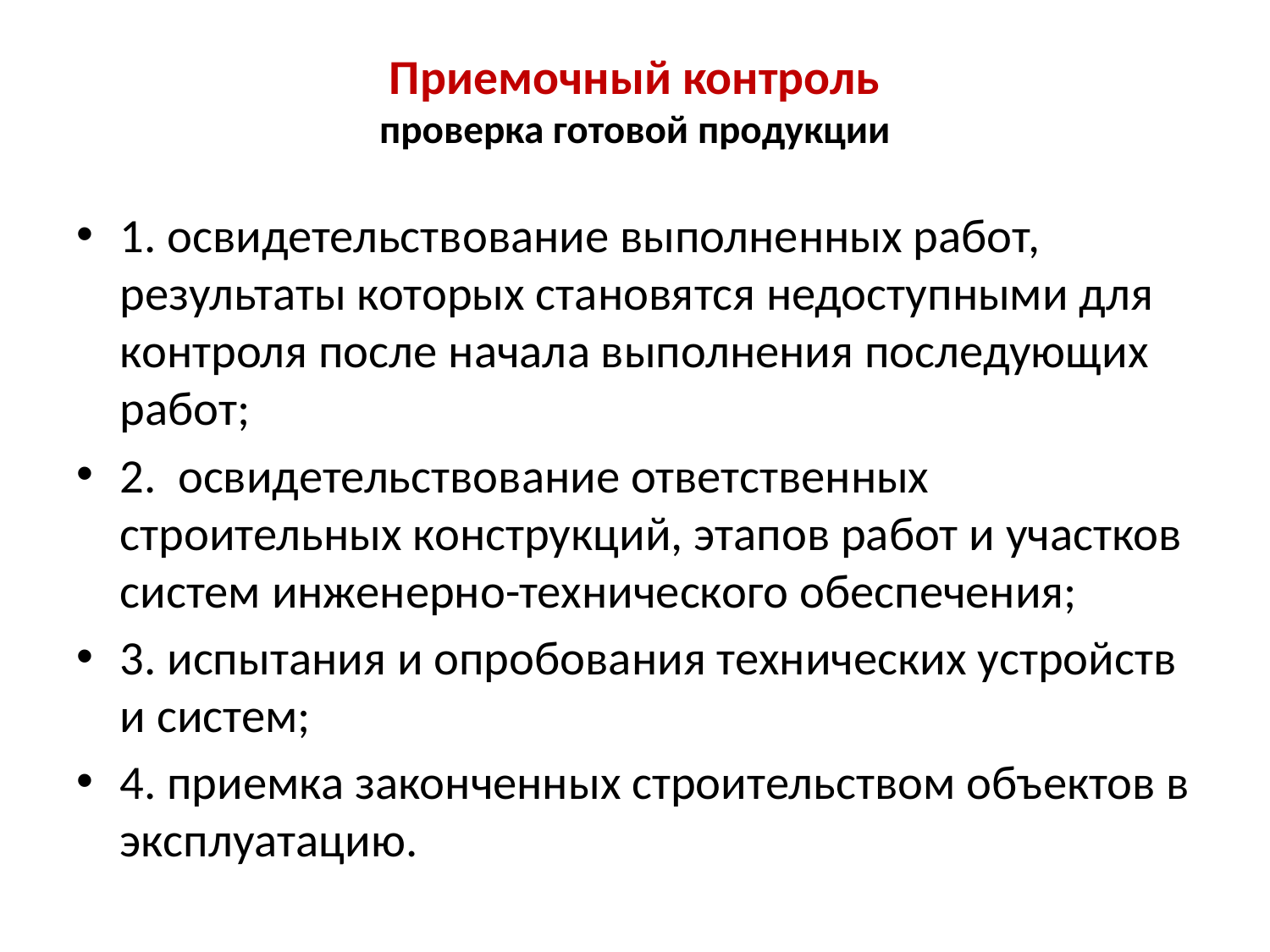

# Приемочный контроль проверка готовой продукции
1. освидетельствование выполненных работ, результаты которых становятся недоступными для контроля после начала выполнения последующих работ;
2.  освидетельствование ответственных строительных конструкций, этапов работ и участков систем инженерно-технического обеспечения;
3. испытания и опробования технических устройств и систем;
4. приемка законченных строительством объектов в эксплуатацию.